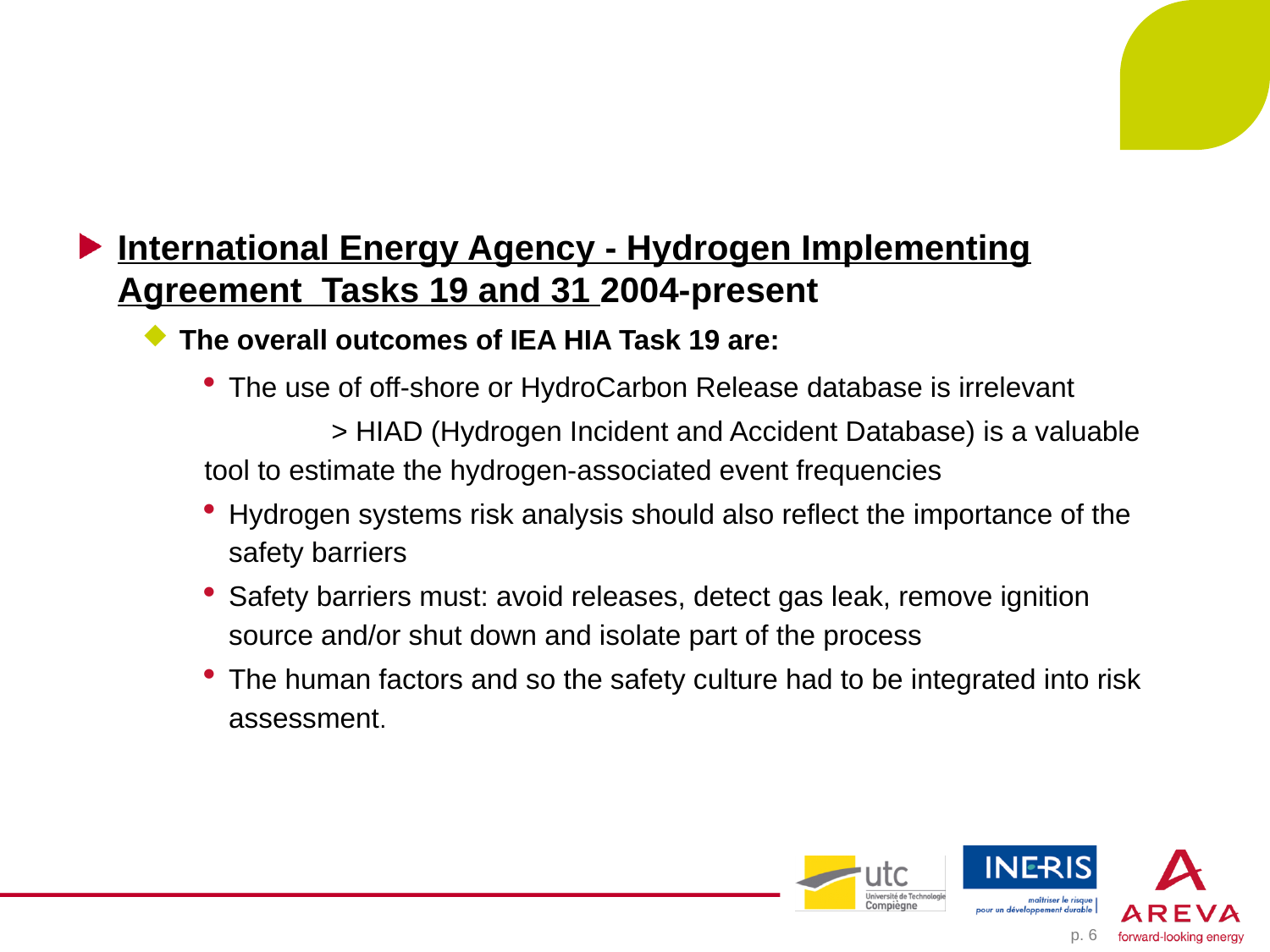

#
International Energy Agency - Hydrogen Implementing Agreement  Tasks 19 and 31 2004-present
The overall outcomes of IEA HIA Task 19 are:
The use of off-shore or HydroCarbon Release database is irrelevant
	> HIAD (Hydrogen Incident and Accident Database) is a valuable tool to estimate the hydrogen-associated event frequencies
Hydrogen systems risk analysis should also reflect the importance of the safety barriers
Safety barriers must: avoid releases, detect gas leak, remove ignition source and/or shut down and isolate part of the process
The human factors and so the safety culture had to be integrated into risk assessment.